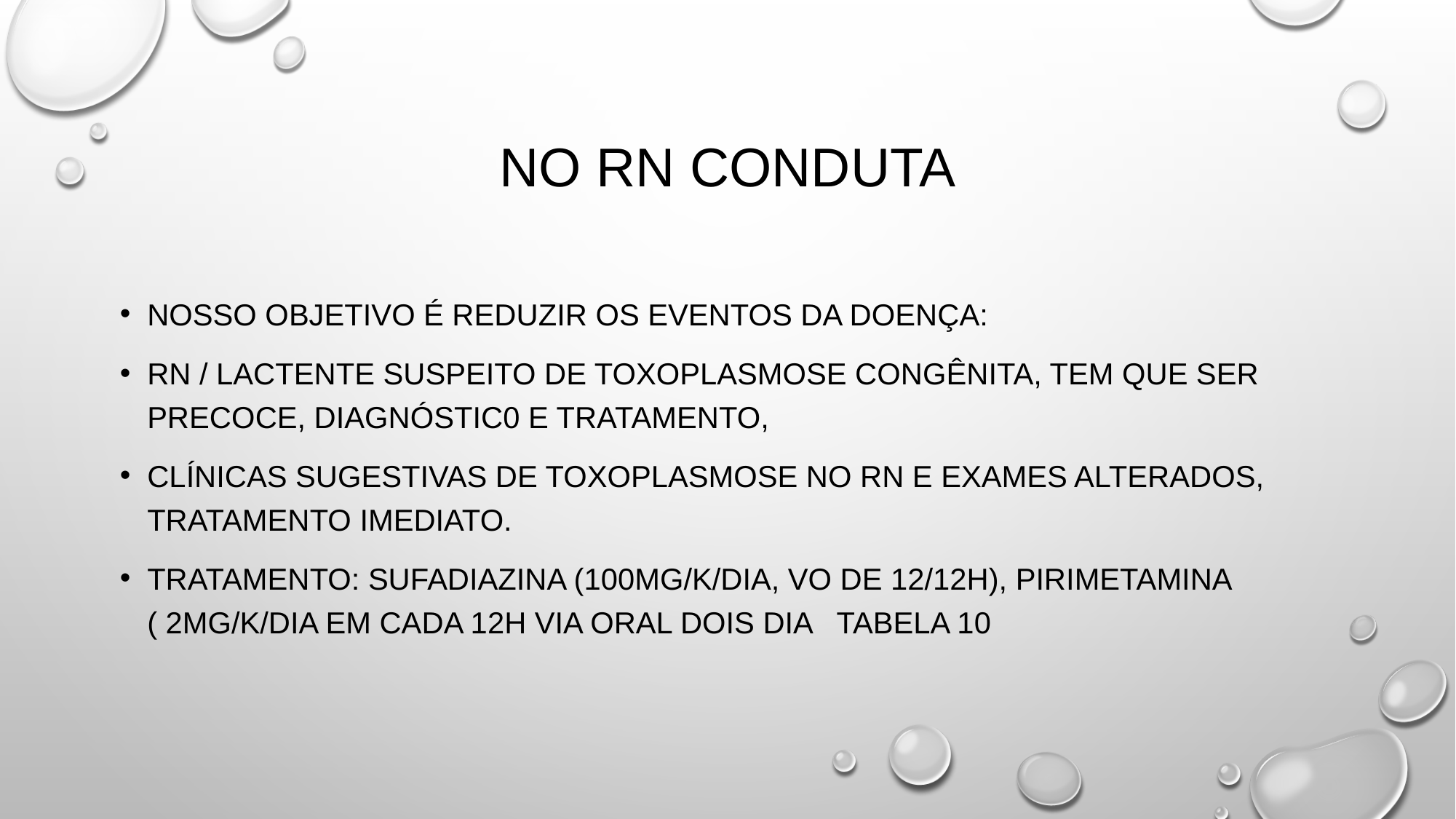

# No rn conduta
Nosso objetivo é reduzir os eventos da doença:
Rn / lactente suspeito de toxoplasmose congênita, tem que ser precoce, diagnóstic0 e tratamento,
Clínicas sugestivas de toxoplasmose no rn e exames alterados, tratamento imediato.
Tratamento: sufadiazina (100mg/k/dia, vO de 12/12h), pirimetamina ( 2mg/k/dia em cada 12h via oral dois dia   tabela 10